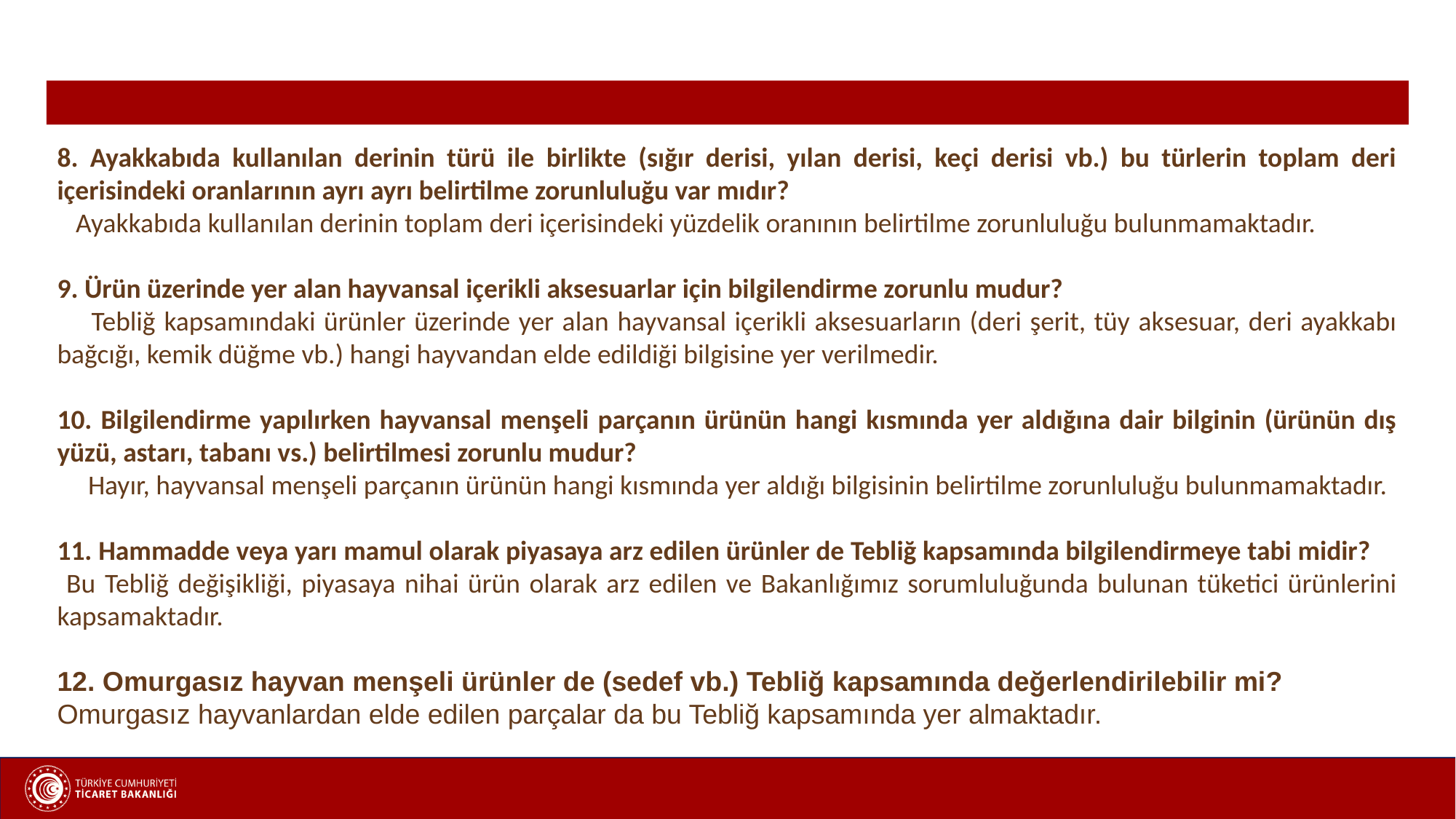

8. Ayakkabıda kullanılan derinin türü ile birlikte (sığır derisi, yılan derisi, keçi derisi vb.) bu türlerin toplam deri içerisindeki oranlarının ayrı ayrı belirtilme zorunluluğu var mıdır?
   Ayakkabıda kullanılan derinin toplam deri içerisindeki yüzdelik oranının belirtilme zorunluluğu bulunmamaktadır.

9. Ürün üzerinde yer alan hayvansal içerikli aksesuarlar için bilgilendirme zorunlu mudur?
    Tebliğ kapsamındaki ürünler üzerinde yer alan hayvansal içerikli aksesuarların (deri şerit, tüy aksesuar, deri ayakkabı bağcığı, kemik düğme vb.) hangi hayvandan elde edildiği bilgisine yer verilmedir.

10. Bilgilendirme yapılırken hayvansal menşeli parçanın ürünün hangi kısmında yer aldığına dair bilginin (ürünün dış yüzü, astarı, tabanı vs.) belirtilmesi zorunlu mudur?
     Hayır, hayvansal menşeli parçanın ürünün hangi kısmında yer aldığı bilgisinin belirtilme zorunluluğu bulunmamaktadır.

11. Hammadde veya yarı mamul olarak piyasaya arz edilen ürünler de Tebliğ kapsamında bilgilendirmeye tabi midir?      Bu Tebliğ değişikliği, piyasaya nihai ürün olarak arz edilen ve Bakanlığımız sorumluluğunda bulunan tüketici ürünlerini kapsamaktadır.

12. Omurgasız hayvan menşeli ürünler de (sedef vb.) Tebliğ kapsamında değerlendirilebilir mi?         Omurgasız hayvanlardan elde edilen parçalar da bu Tebliğ kapsamında yer almaktadır.